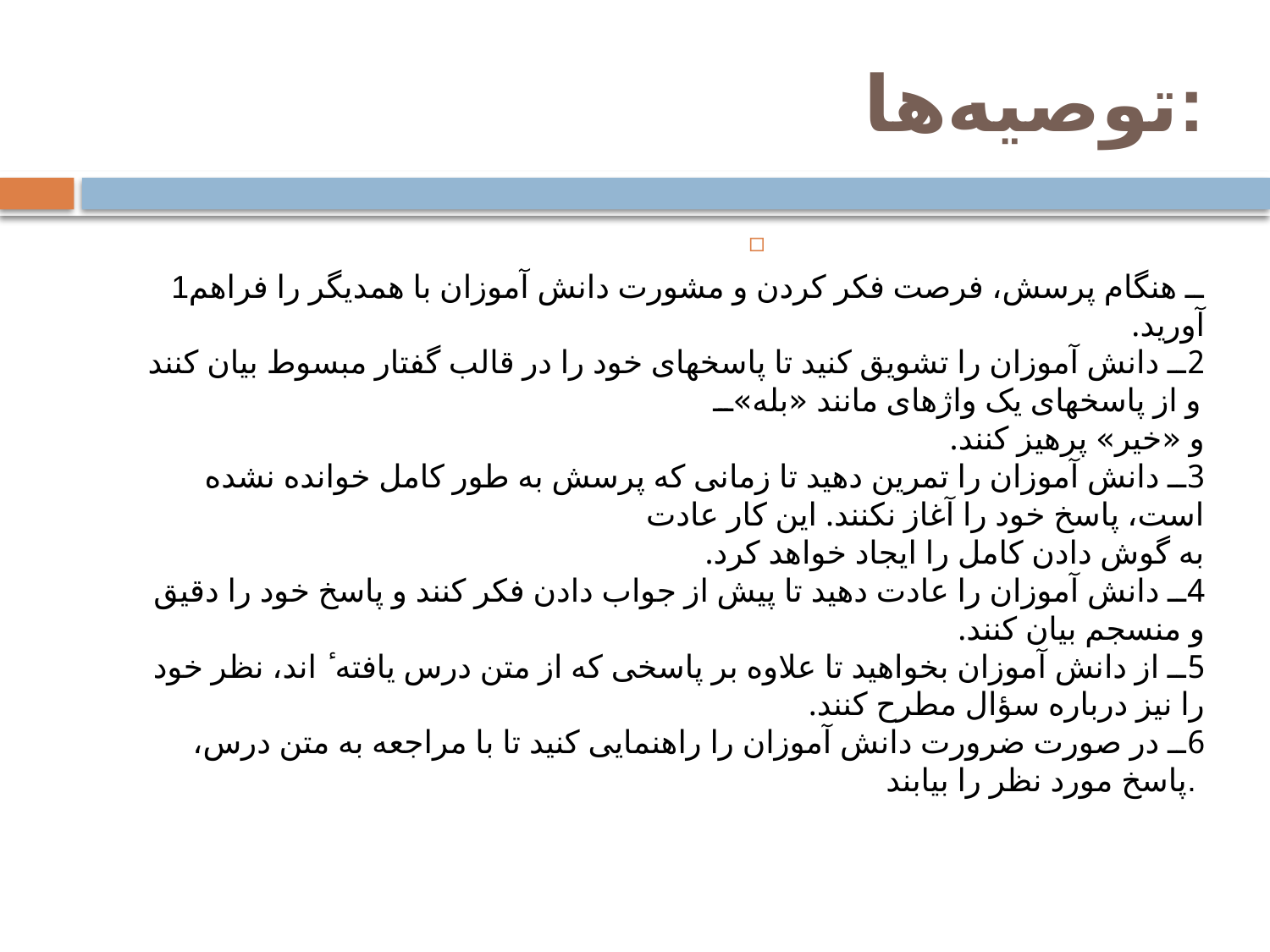

# توصیه‌ها:
1ــ هنگام پرسش، فرصت فکر کردن و مشورت دانش آموزان با همدیگر را فراهم آورید.
2ــ دانش آموزان را تشویق کنید تا پاسخهای خود را در قالب گفتار مبسوط بیان کنند و از پاسخهای یک واژهای مانند «بله»
و «خیر» پرهیز کنند.
3ــ دانش آموزان را تمرین دهید تا زمانی که پرسش به طور کامل خوانده نشده است، پاسخ خود را آغاز نکنند. این کار عادت
به گوش دادن کامل را ایجاد خواهد کرد.
4ــ دانش آموزان را عادت دهید تا پیش از جواب دادن فکر کنند و پاسخ خود را دقیق و منسجم بیان کنند.
5ــ از دانش آموزان بخواهید تا علاوه بر پاسخی که از متن درس یافته ٔ اند، نظر خود را نیز درباره سؤال مطرح کنند.
6ــ در صورت ضرورت دانش آموزان را راهنمایی کنید تا با مراجعه به متن درس، پاسخ مورد نظر را بیابند.